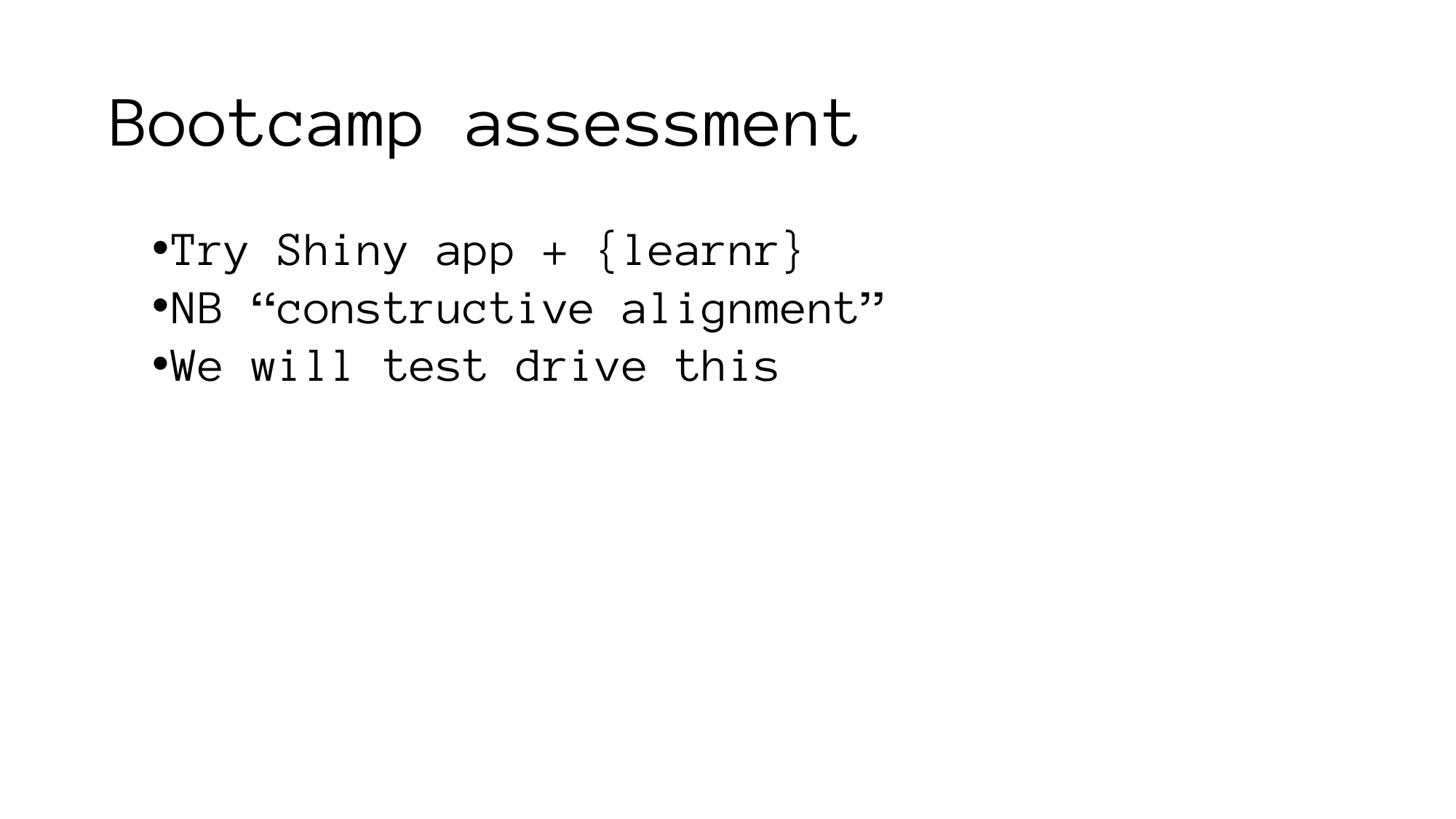

# Bootcamp assessment
Try Shiny app + {learnr}
NB “constructive alignment”
We will test drive this